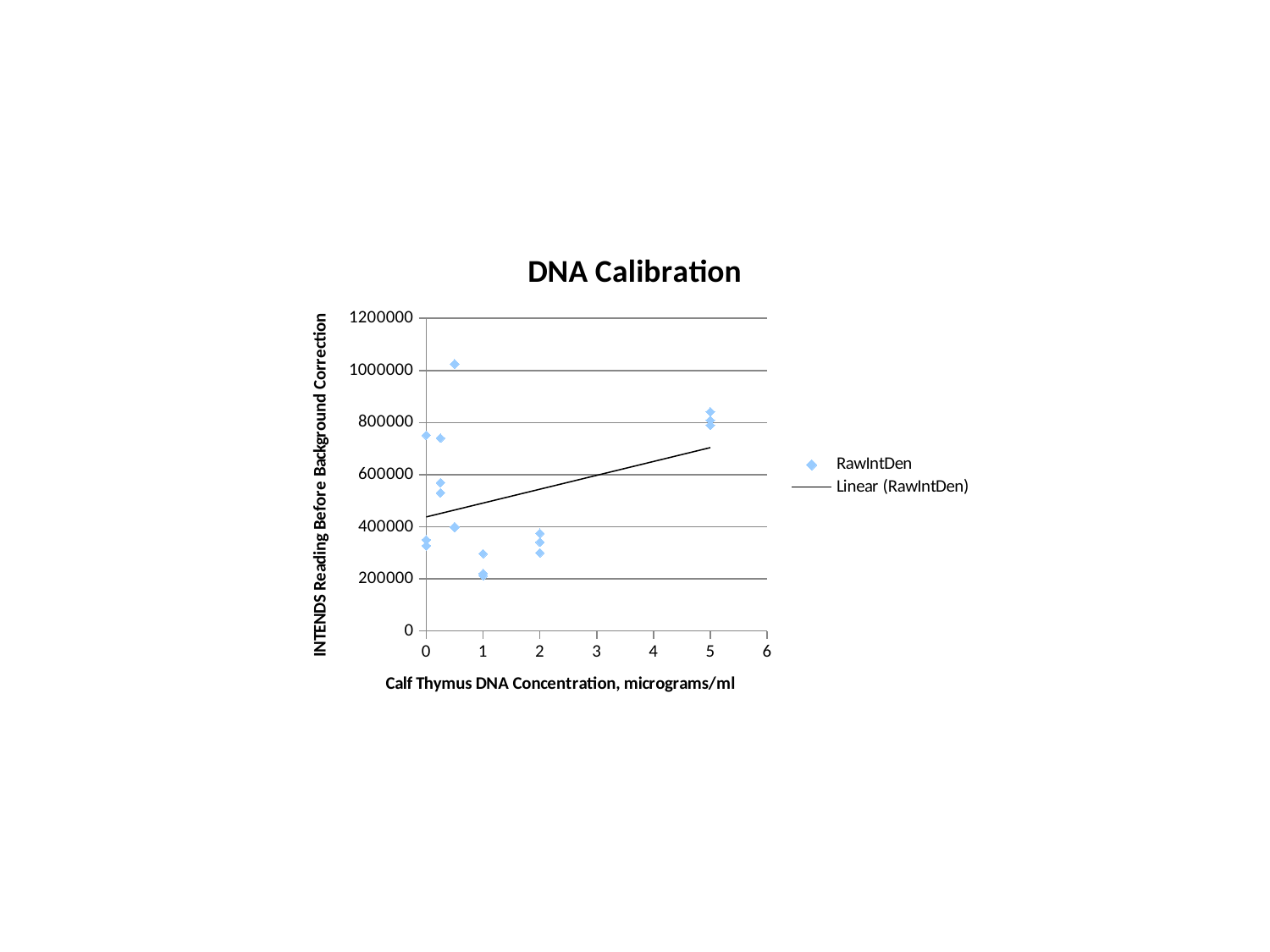

### Chart: DNA Calibration

| Category | RawIntDen |
|---|---|